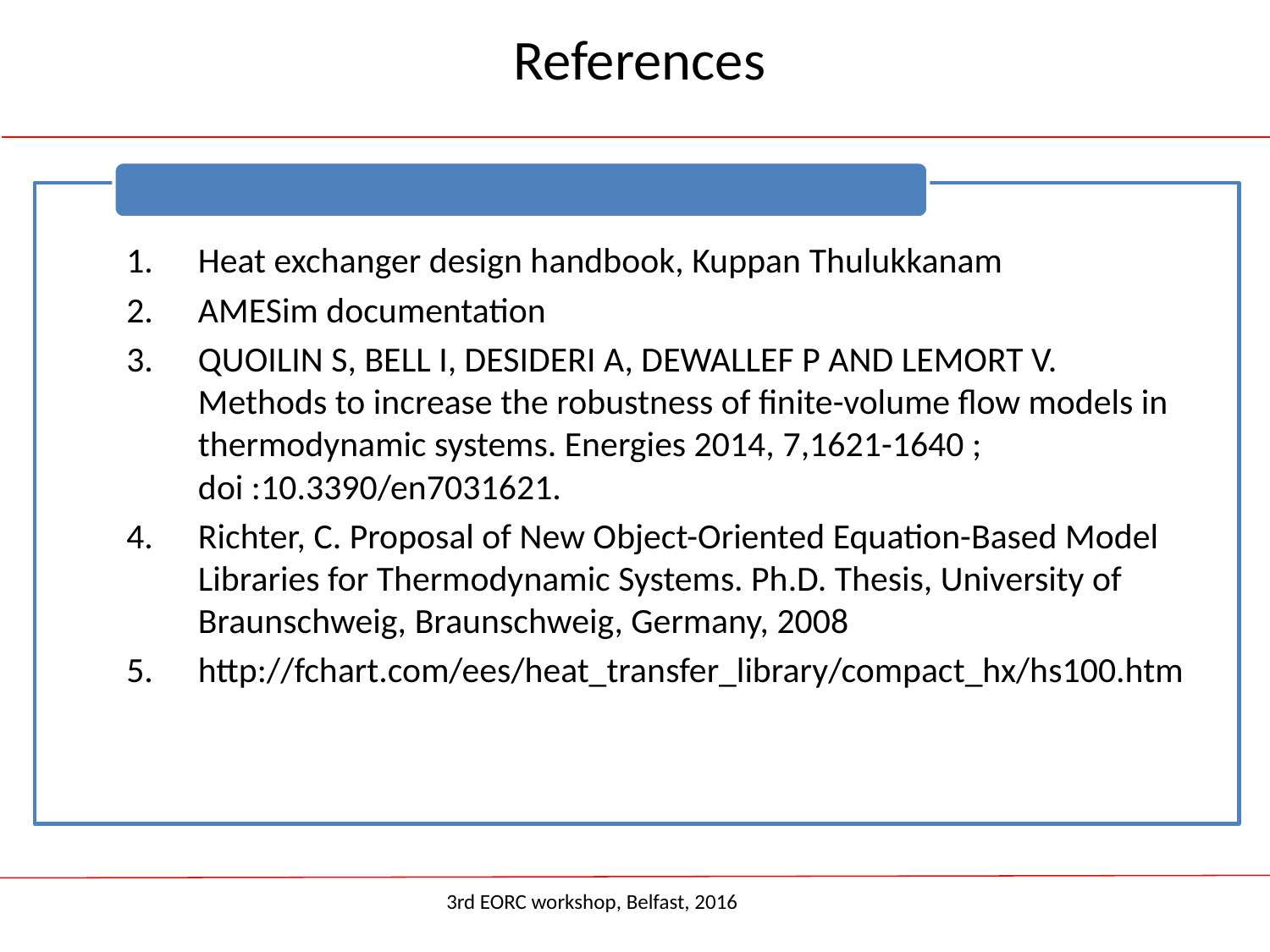

# References

Heat exchanger design handbook, Kuppan Thulukkanam
AMESim documentation
QUOILIN S, BELL I, DESIDERI A, DEWALLEF P AND LEMORT V. Methods to increase the robustness of finite-volume flow models in thermodynamic systems. Energies 2014, 7,1621-1640 ; doi :10.3390/en7031621.
Richter, C. Proposal of New Object-Oriented Equation-Based Model Libraries for Thermodynamic Systems. Ph.D. Thesis, University of Braunschweig, Braunschweig, Germany, 2008
http://fchart.com/ees/heat_transfer_library/compact_hx/hs100.htm

3rd EORC workshop, Belfast, 2016